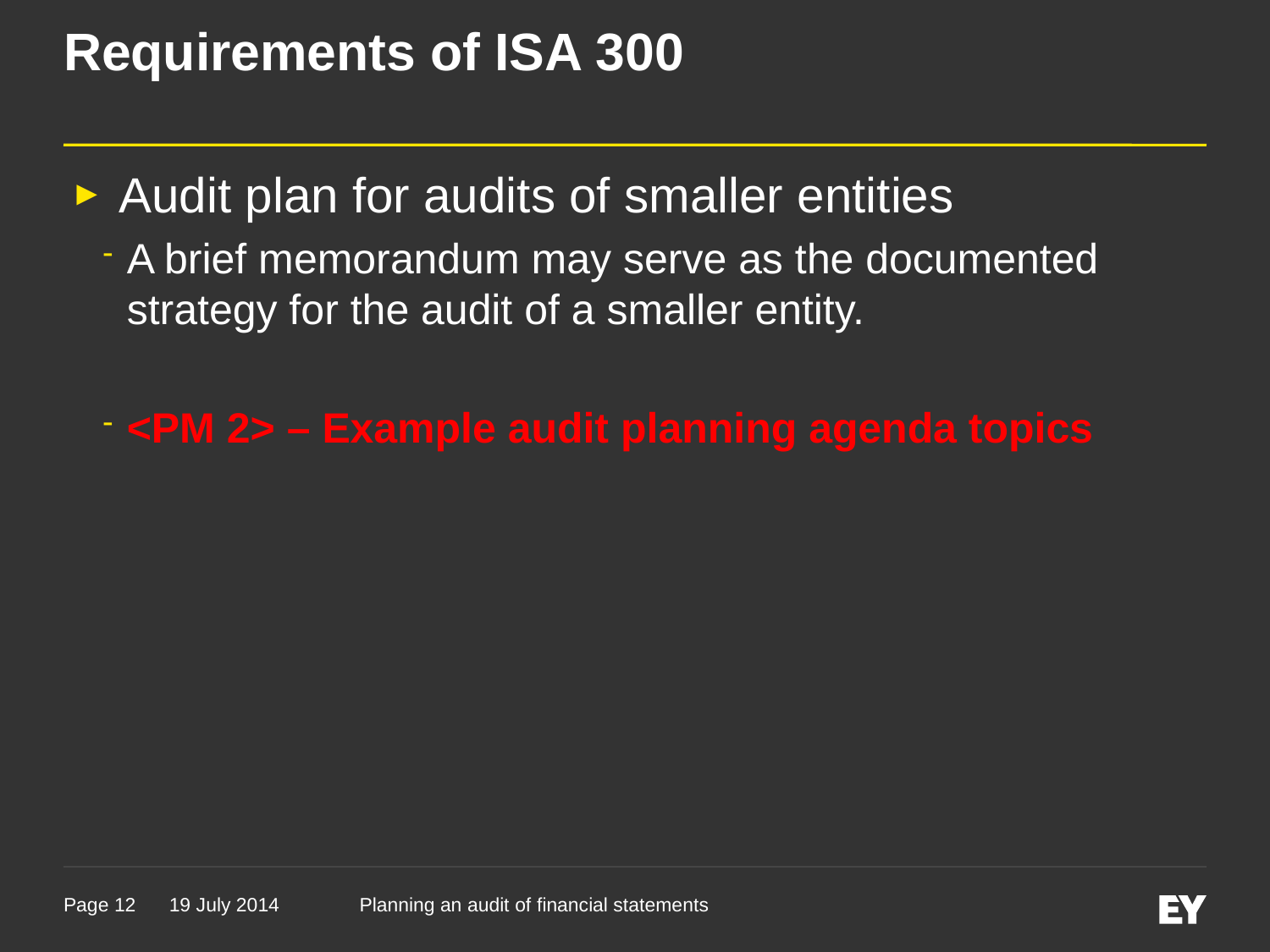

# Requirements of ISA 300
Audit plan for audits of smaller entities
A brief memorandum may serve as the documented strategy for the audit of a smaller entity.

<PM 2> – Example audit planning agenda topics

19 July 2014
Planning an audit of financial statements